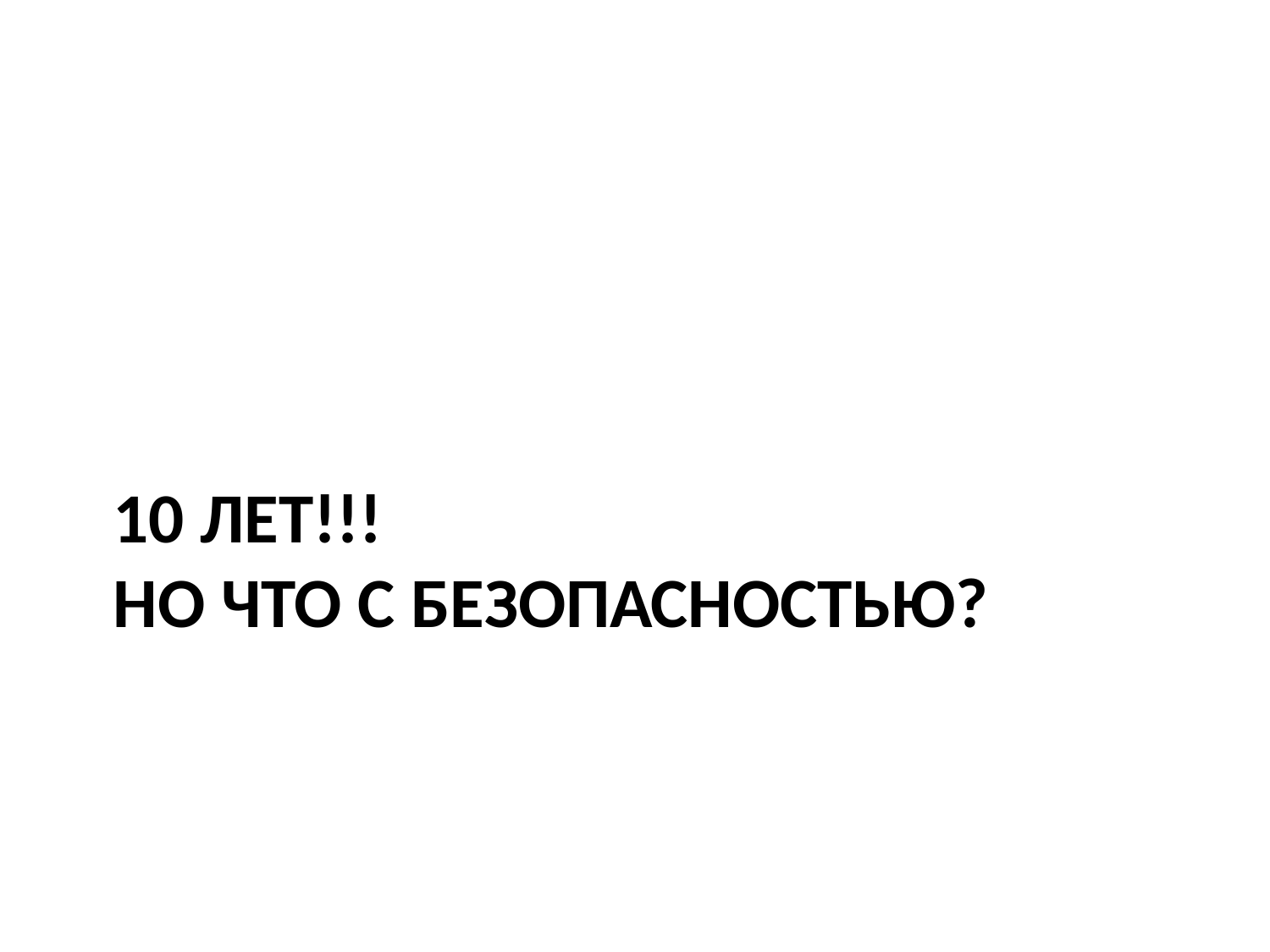

# 10 лет!!! Но что с безопасностью?